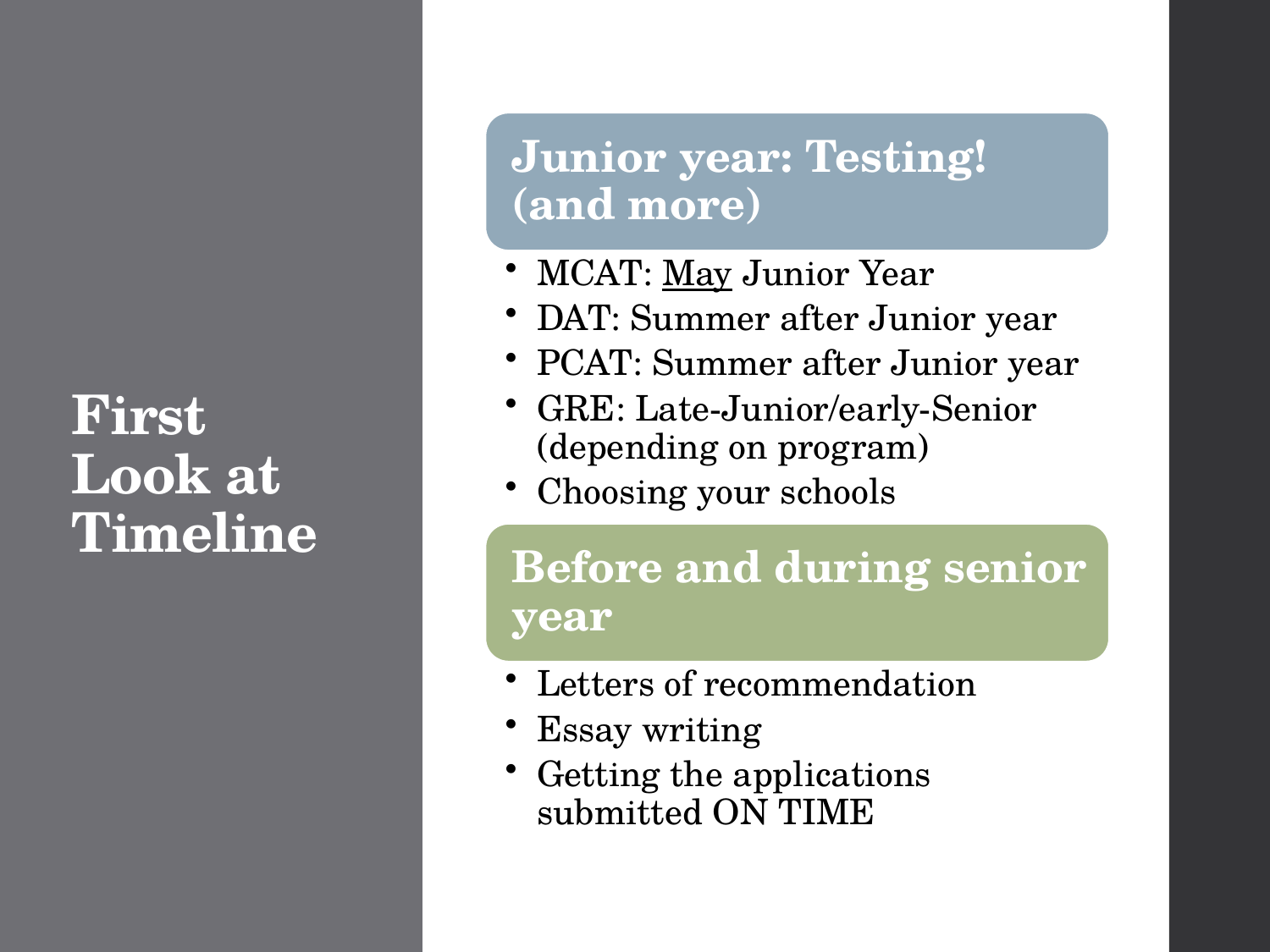

Junior year: Testing! (and more)
MCAT: May Junior Year
DAT: Summer after Junior year
PCAT: Summer after Junior year
GRE: Late-Junior/early-Senior (depending on program)
Choosing your schools
Before and during senior year
Letters of recommendation
Essay writing
Getting the applications submitted ON TIME
# First Look at Timeline